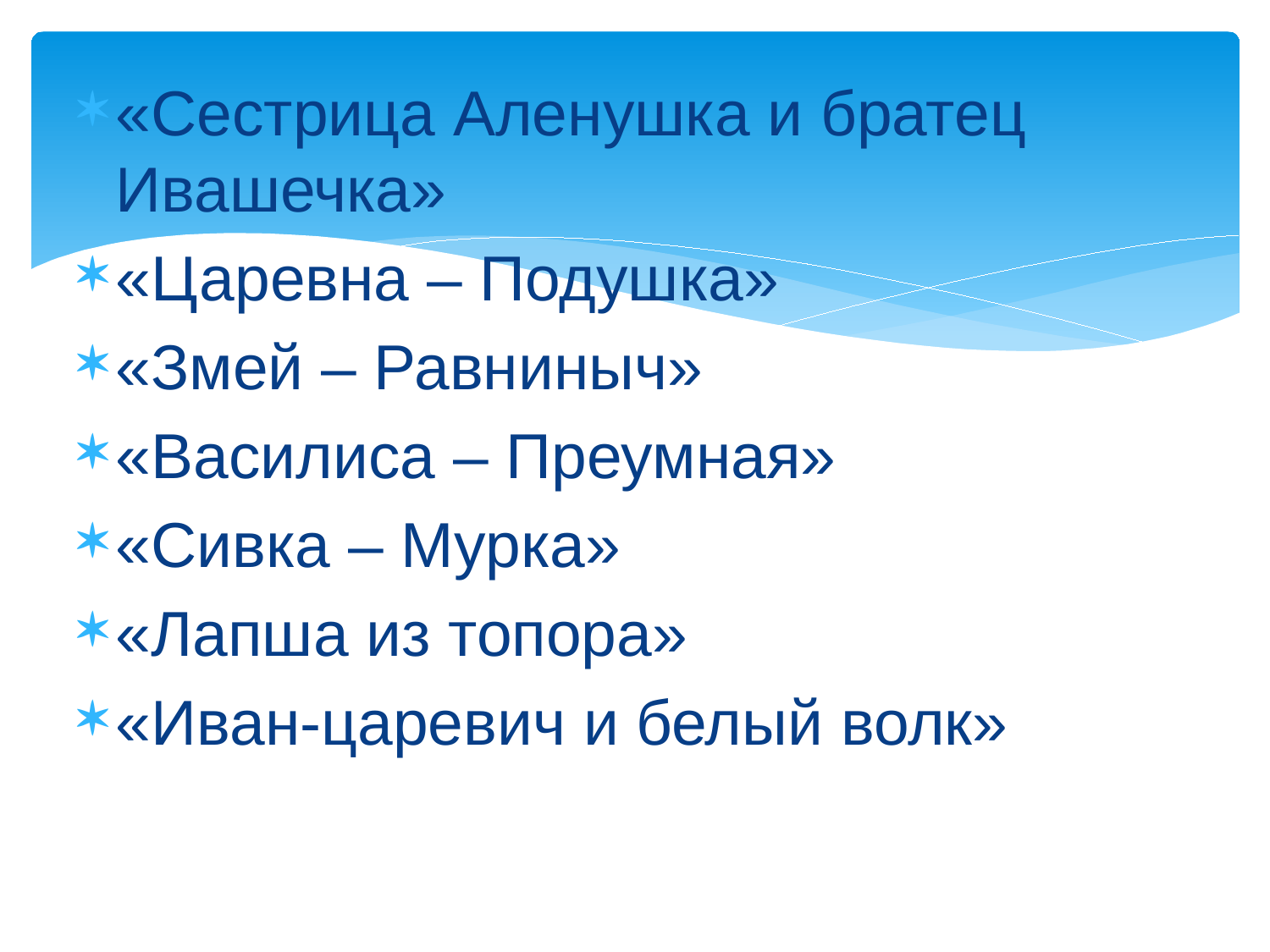

#
«Сестрица Аленушка и братец Ивашечка»
«Царевна – Подушка»
«Змей – Равниныч»
«Василиса – Преумная»
«Сивка – Мурка»
«Лапша из топора»
«Иван-царевич и белый волк»